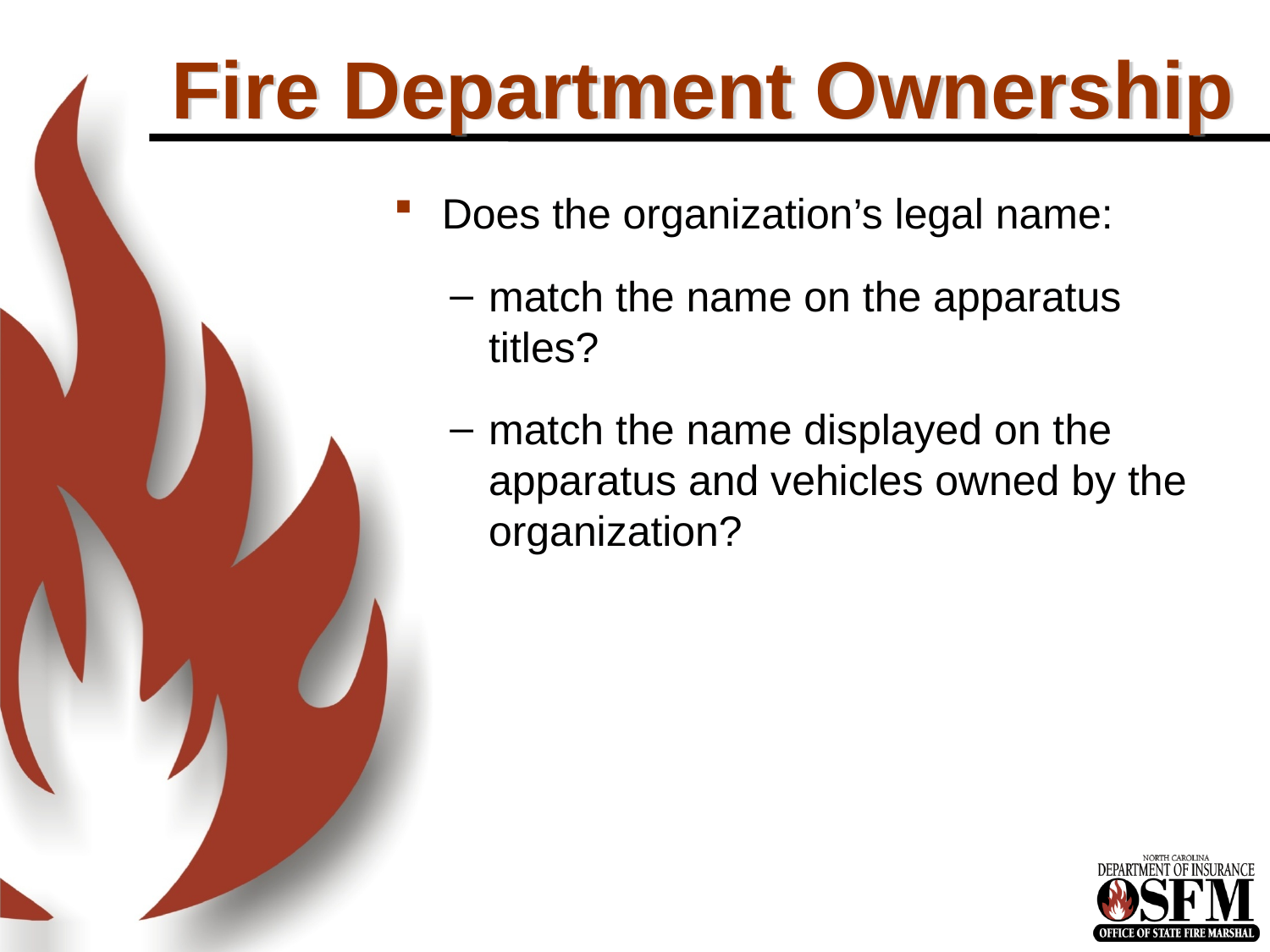

# Fire Department Ownership
Does the organization’s legal name:

match the name on the apparatus titles?

match the name displayed on the apparatus and vehicles owned by the organization?